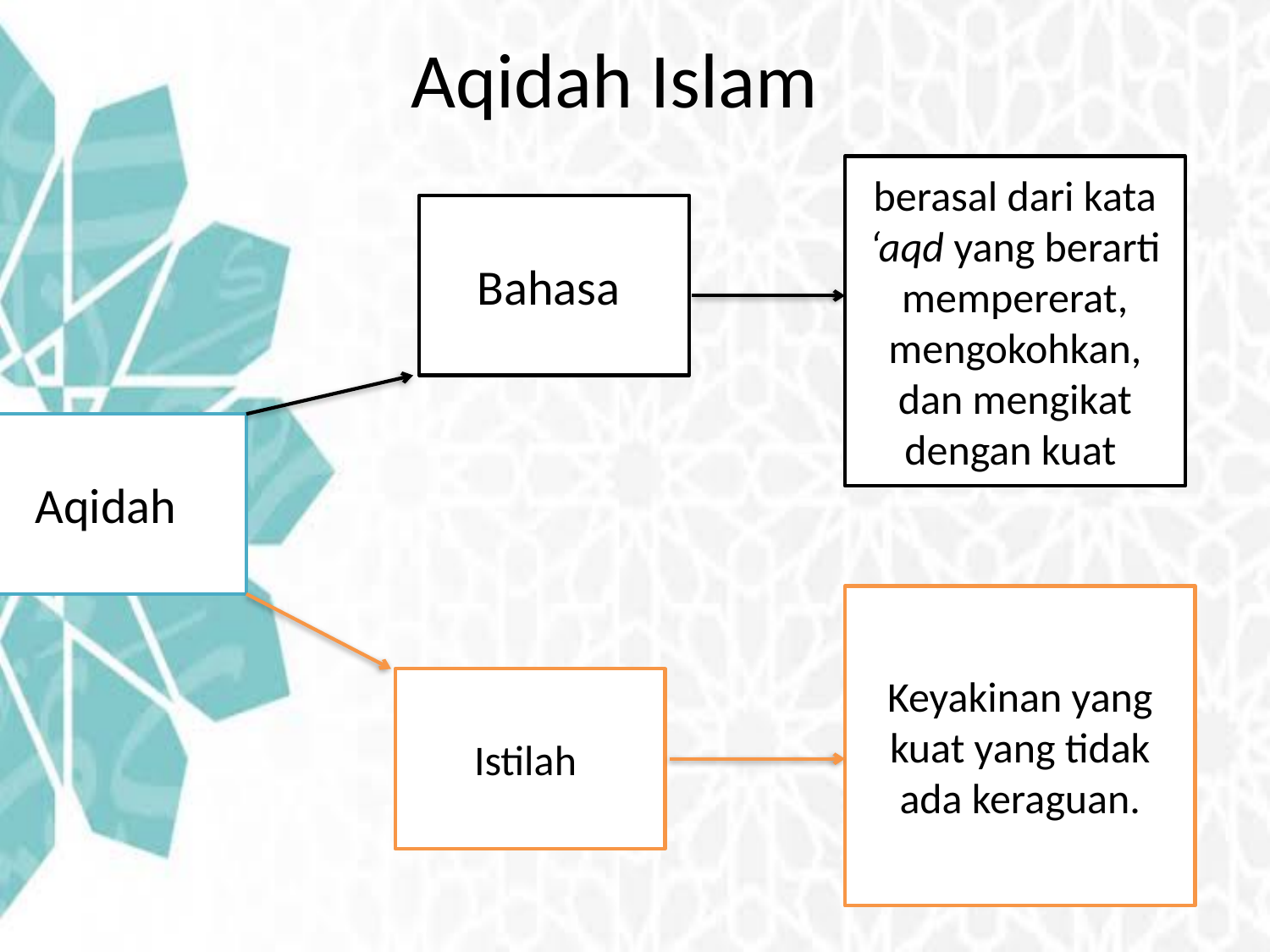

# Aqidah Islam
berasal dari kata ‘aqd yang berarti mempererat, mengokohkan, dan mengikat dengan kuat
Bahasa
Aqidah
Keyakinan yang kuat yang tidak ada keraguan.
Istilah